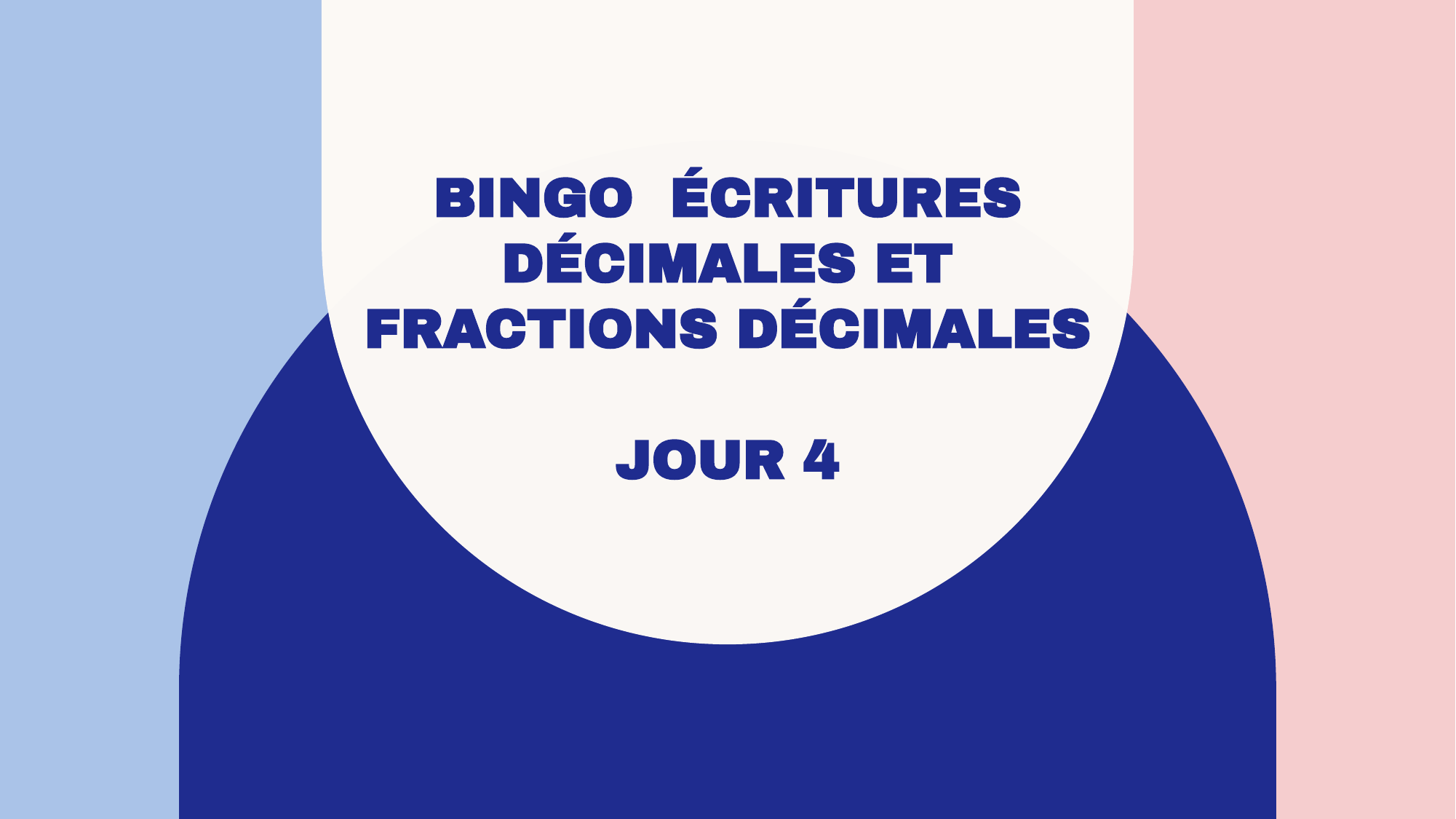

# BINGO  ÉCRITURES DÉCIMALES ET FRACTIONS DÉCIMALES jour 4